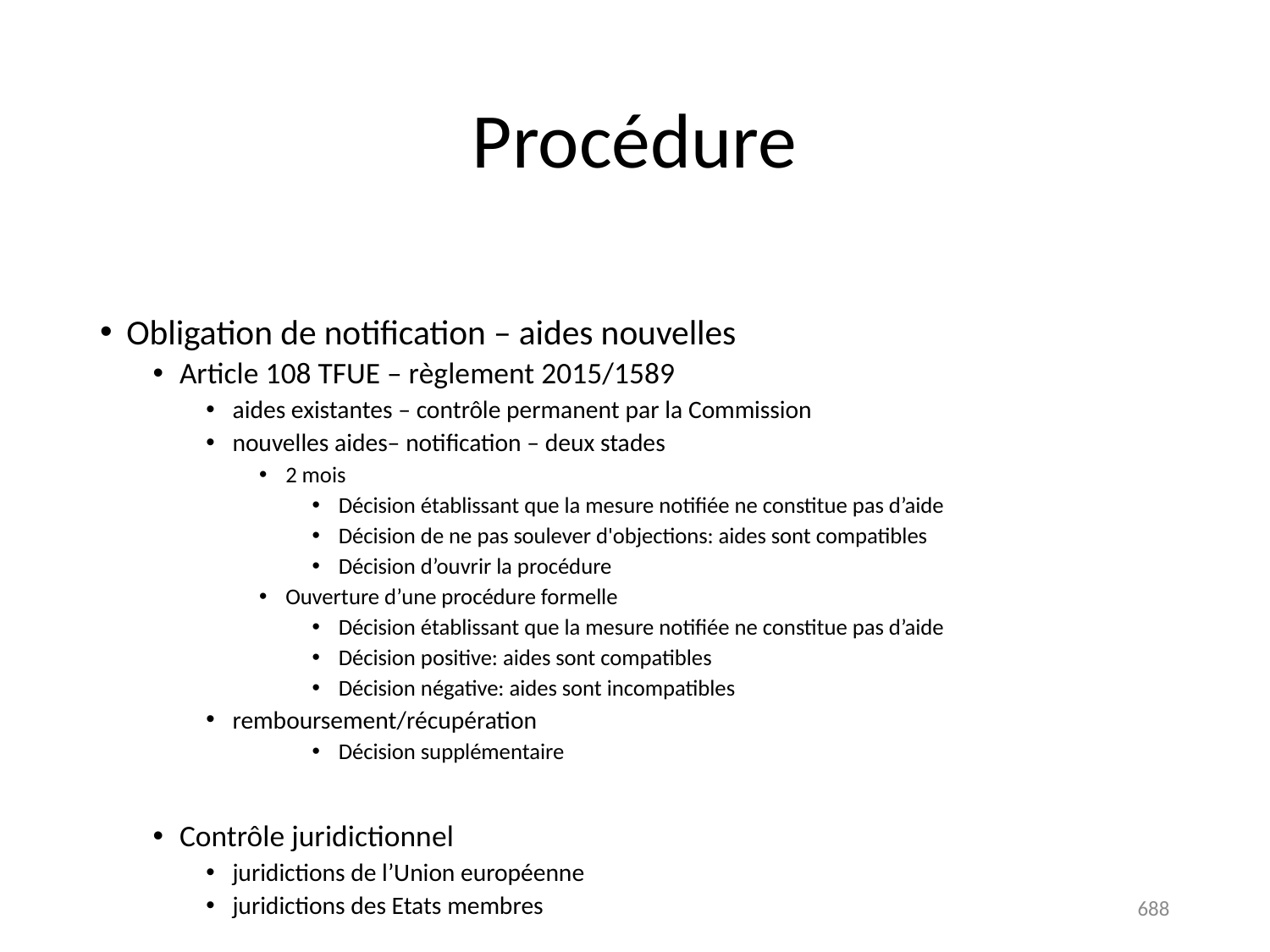

# Procédure

Obligation de notification – aides nouvelles
Article 108 TFUE – règlement 2015/1589
aides existantes – contrôle permanent par la Commission
nouvelles aides– notification – deux stades
2 mois
Décision établissant que la mesure notifiée ne constitue pas d’aide
Décision de ne pas soulever d'objections: aides sont compatibles
Décision d’ouvrir la procédure
Ouverture d’une procédure formelle
Décision établissant que la mesure notifiée ne constitue pas d’aide
Décision positive: aides sont compatibles
Décision négative: aides sont incompatibles
remboursement/récupération
Décision supplémentaire

Contrôle juridictionnel
juridictions de l’Union européenne
juridictions des Etats membres
688